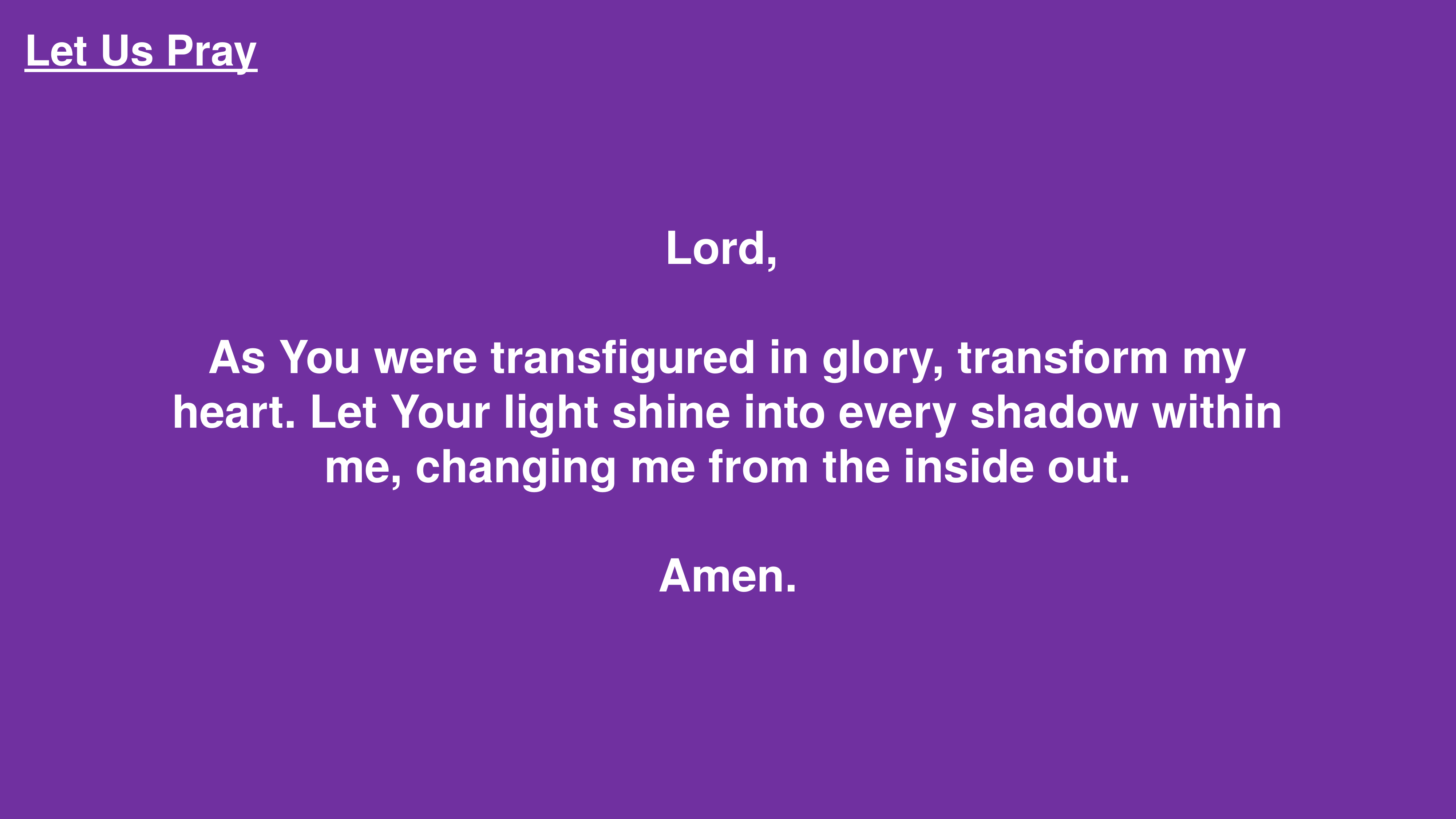

Let Us Pray
Lord,

As You were transfigured in glory, transform my heart. Let Your light shine into every shadow within me, changing me from the inside out.

Amen.